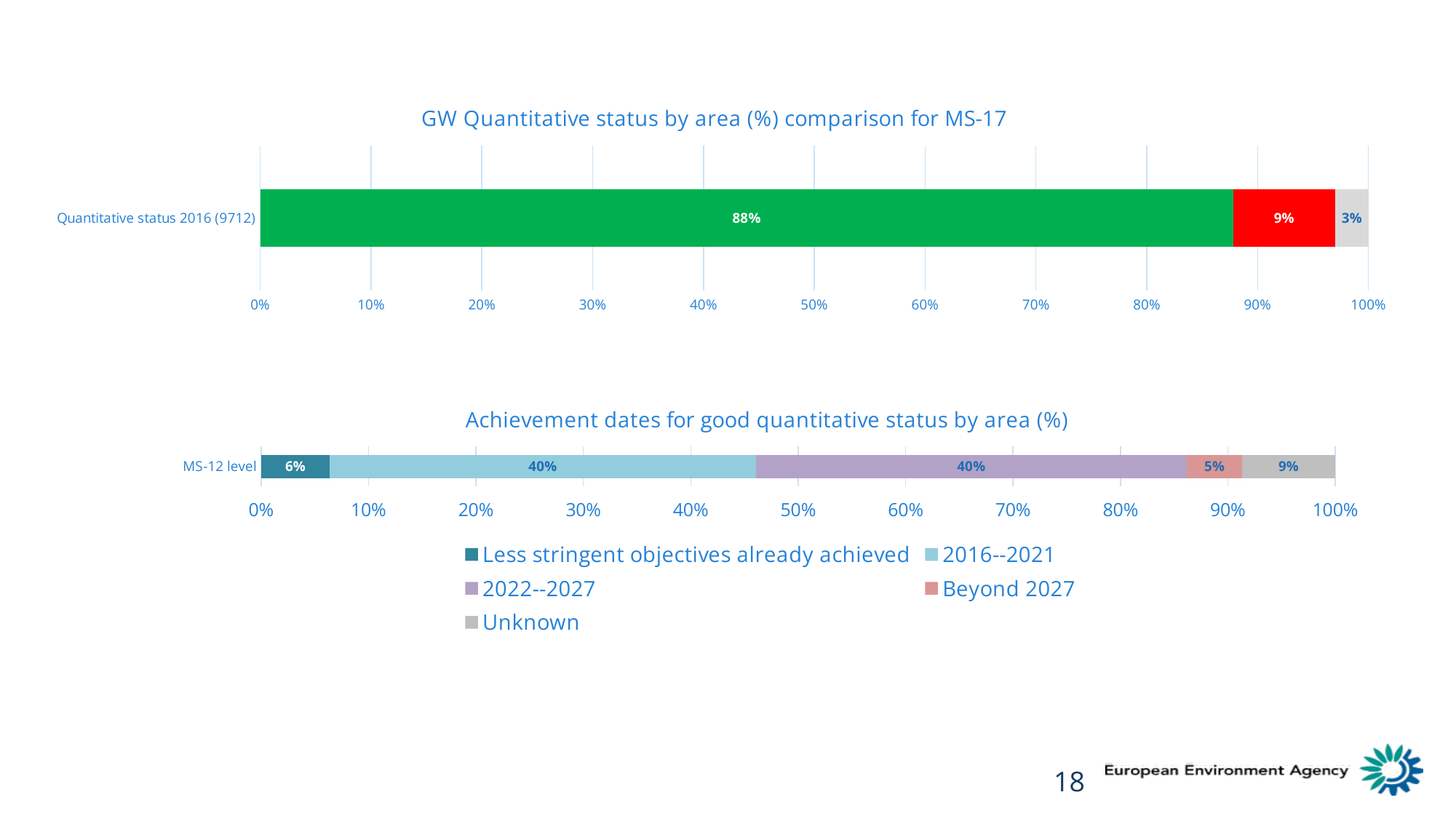

### Chart: GW Quantitative status by area (%) comparison for MS-17

| Category | Good | Poor | unknown |
|---|---|---|---|
| Quantitative status 2016 (9712) | 0.8779152635516452 | 0.09228384941821074 | 0.029800887030144073 |

### Chart: Achievement dates for good quantitative status by area (%)

| Category | Less stringent objectives already achieved | 2016--2021 | 2022--2027 | Beyond 2027 | Unknown |
|---|---|---|---|---|---|
| MS-12 level | 0.0640355376365266 | 0.39647830327623534 | 0.40143513659524377 | 0.05157100339655815 | 0.08648001909543614 |
18